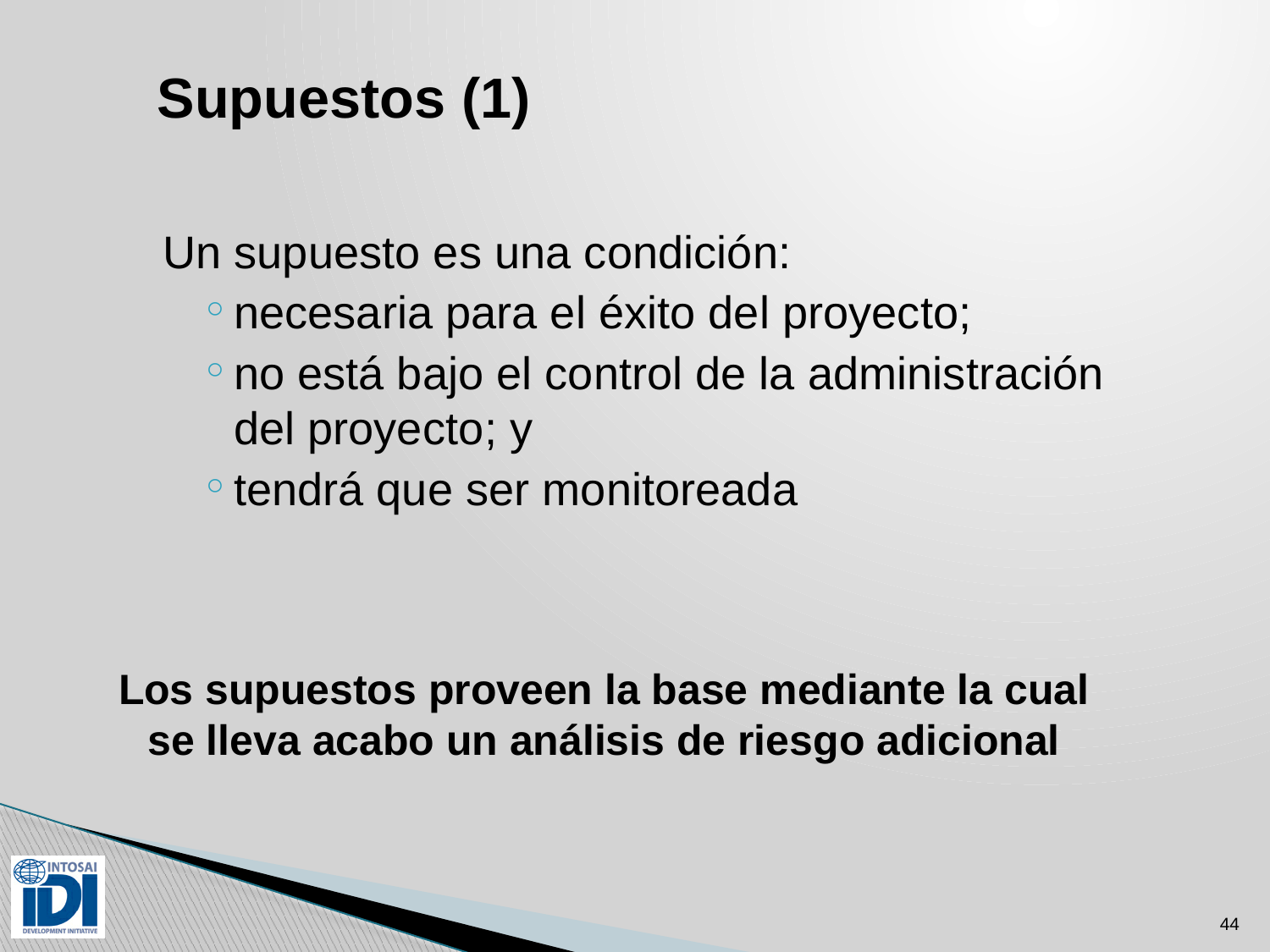

# Supuestos (1)
Un supuesto es una condición:
necesaria para el éxito del proyecto;
no está bajo el control de la administración del proyecto; y
tendrá que ser monitoreada
Los supuestos proveen la base mediante la cual se lleva acabo un análisis de riesgo adicional
44